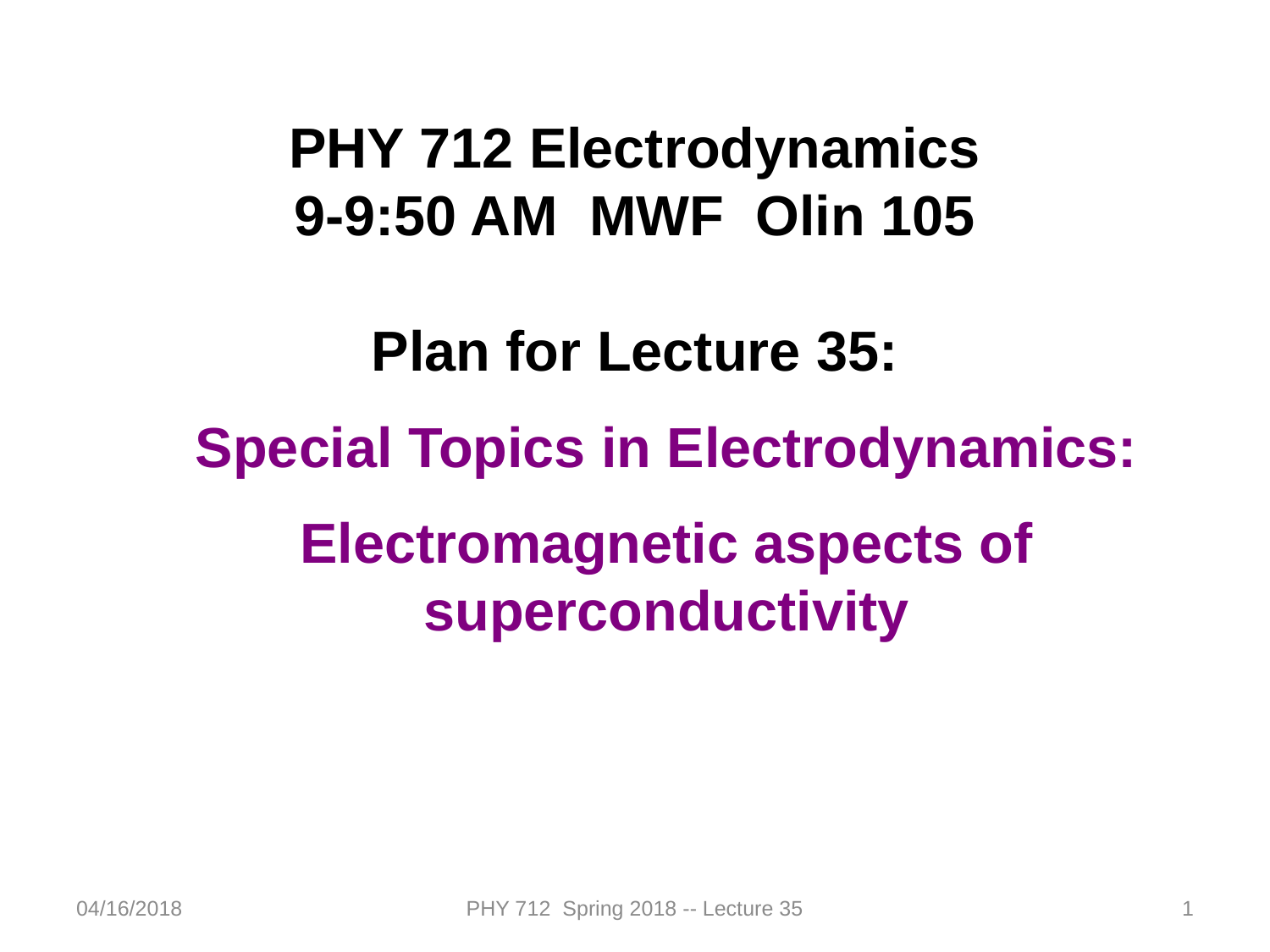

PHY 712 Electrodynamics
9-9:50 AM  MWF  Olin 105

Plan for Lecture 35:
Special Topics in Electrodynamics:
Electromagnetic aspects of superconductivity
04/16/2018
PHY 712  Spring 2018 -- Lecture 35
1